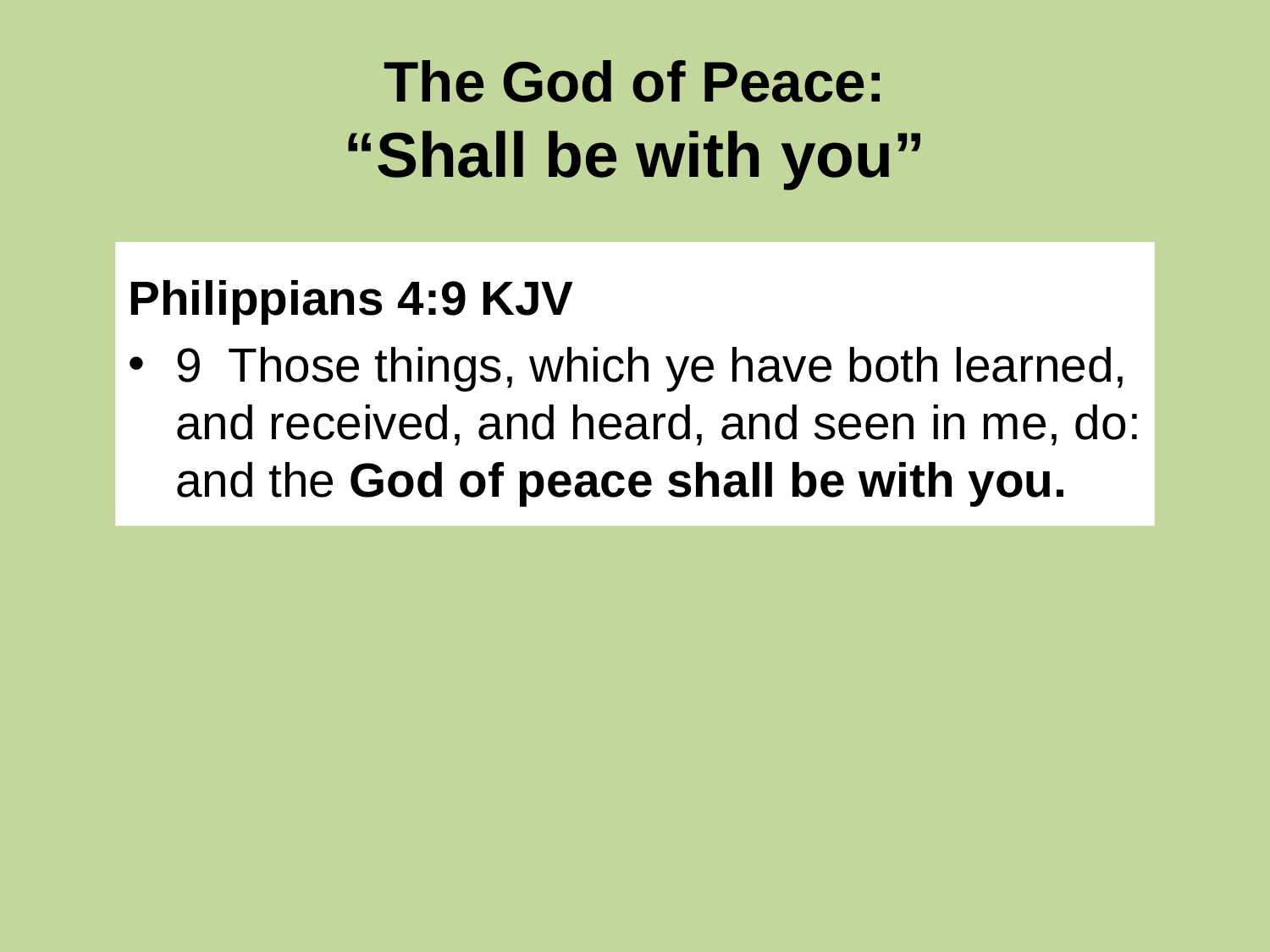

# The God of Peace: “Shall be with you”

Philippians 4:9 KJV
9  Those things, which ye have both learned, and received, and heard, and seen in me, do: and the God of peace shall be with you.